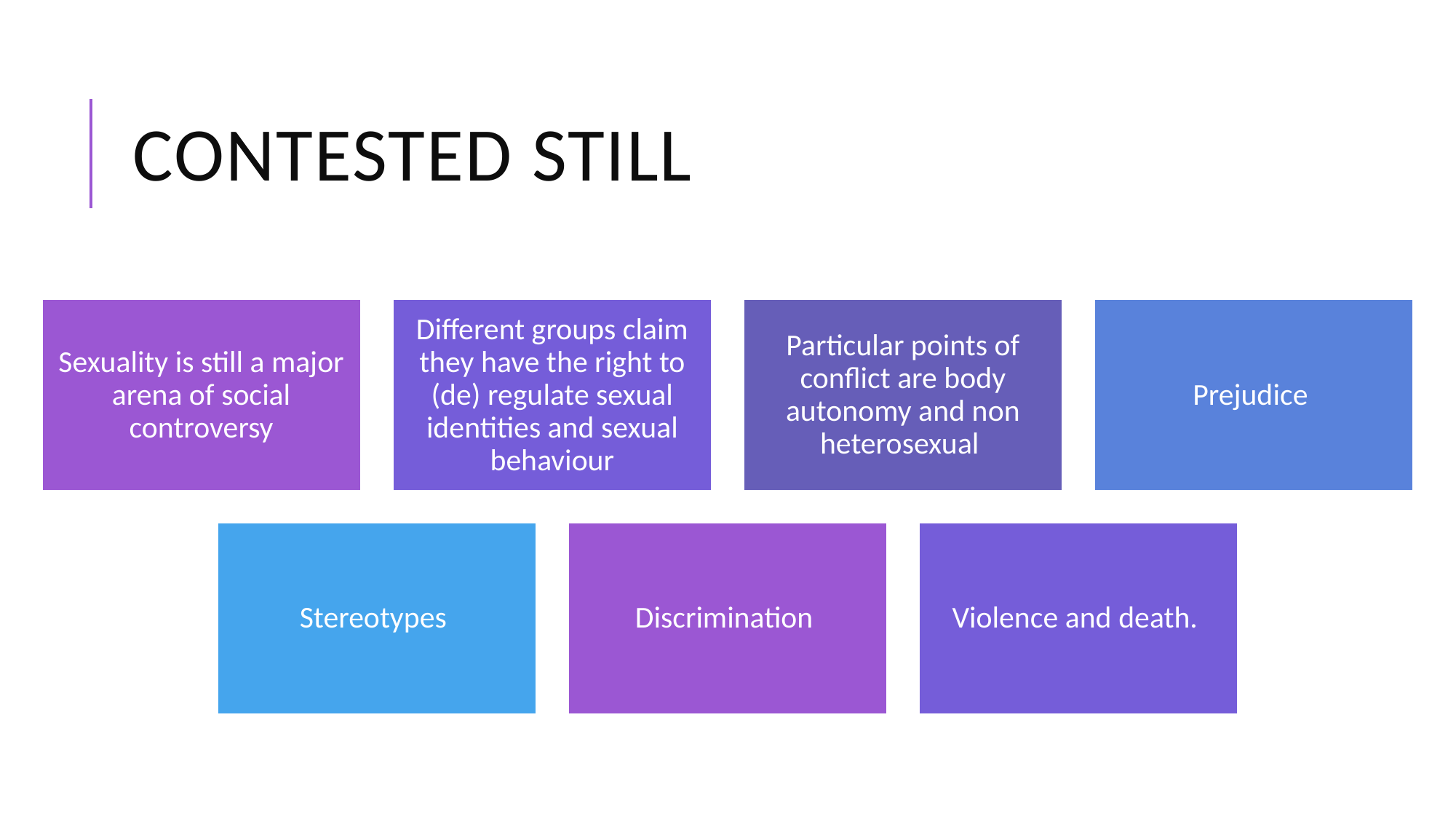

# Contested Still
Sexuality is still a major arena of social controversy
Different groups claim they have the right to (de) regulate sexual identities and sexual behaviour
Particular points of conflict are body autonomy and non heterosexual
Prejudice
Stereotypes
Discrimination
Violence and death.